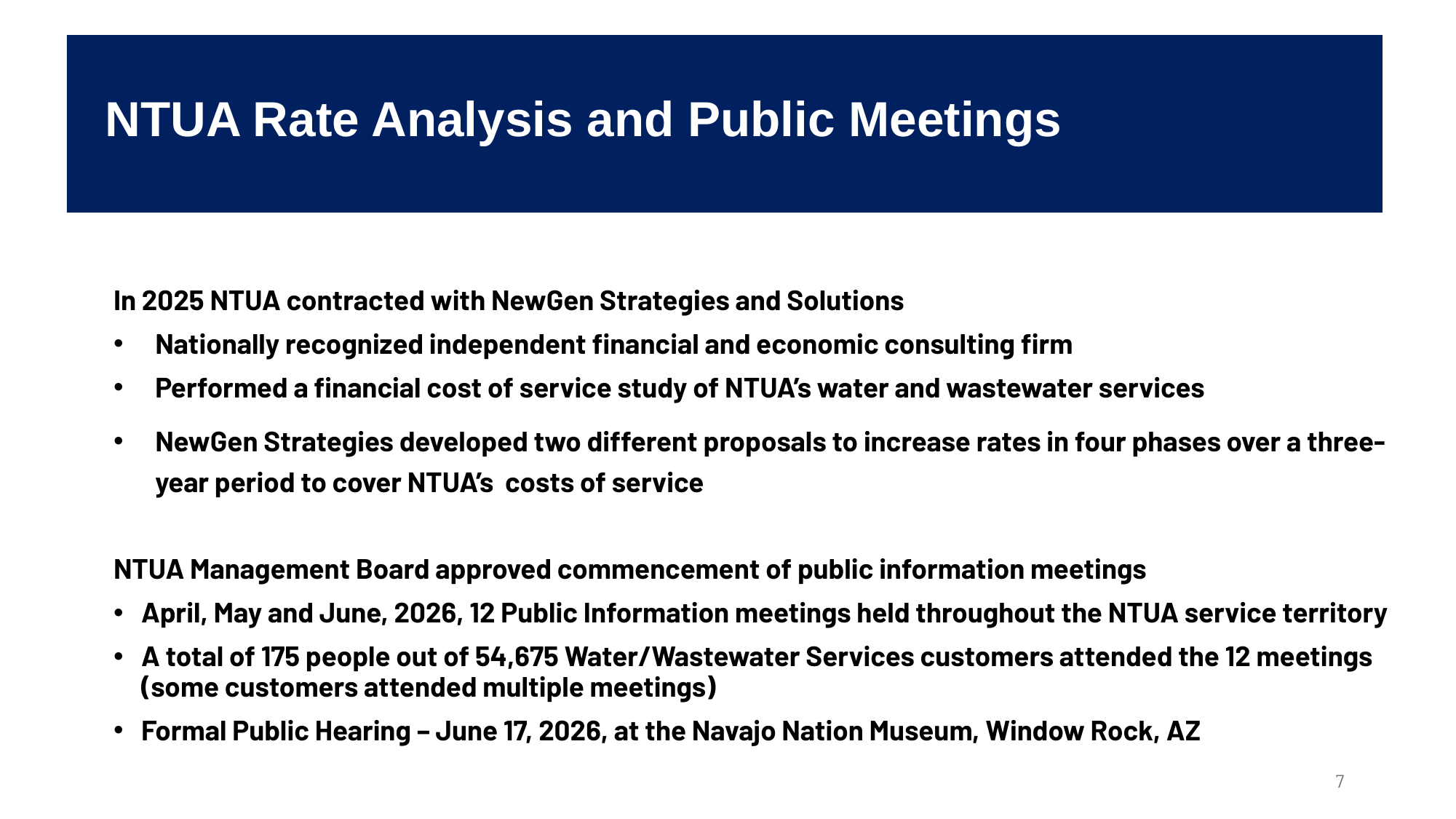

# NTUA Rate Analysis and Public Meetings

In 2025 NTUA contracted with NewGen Strategies and Solutions
Nationally recognized independent financial and economic consulting firm
Performed a financial cost of service study of NTUA’s water and wastewater services
NewGen Strategies developed two different proposals to increase rates in four phases over a three-year period to cover NTUA’s  costs of service

NTUA Management Board approved commencement of public information meetings
April, May and June, 2026, 12 Public Information meetings held throughout the NTUA service territory
A total of 175 people out of 54,675 Water/Wastewater Services customers attended the 12 meetings (some customers attended multiple meetings)
Formal Public Hearing – June 17, 2026, at the Navajo Nation Museum, Window Rock, AZ

7